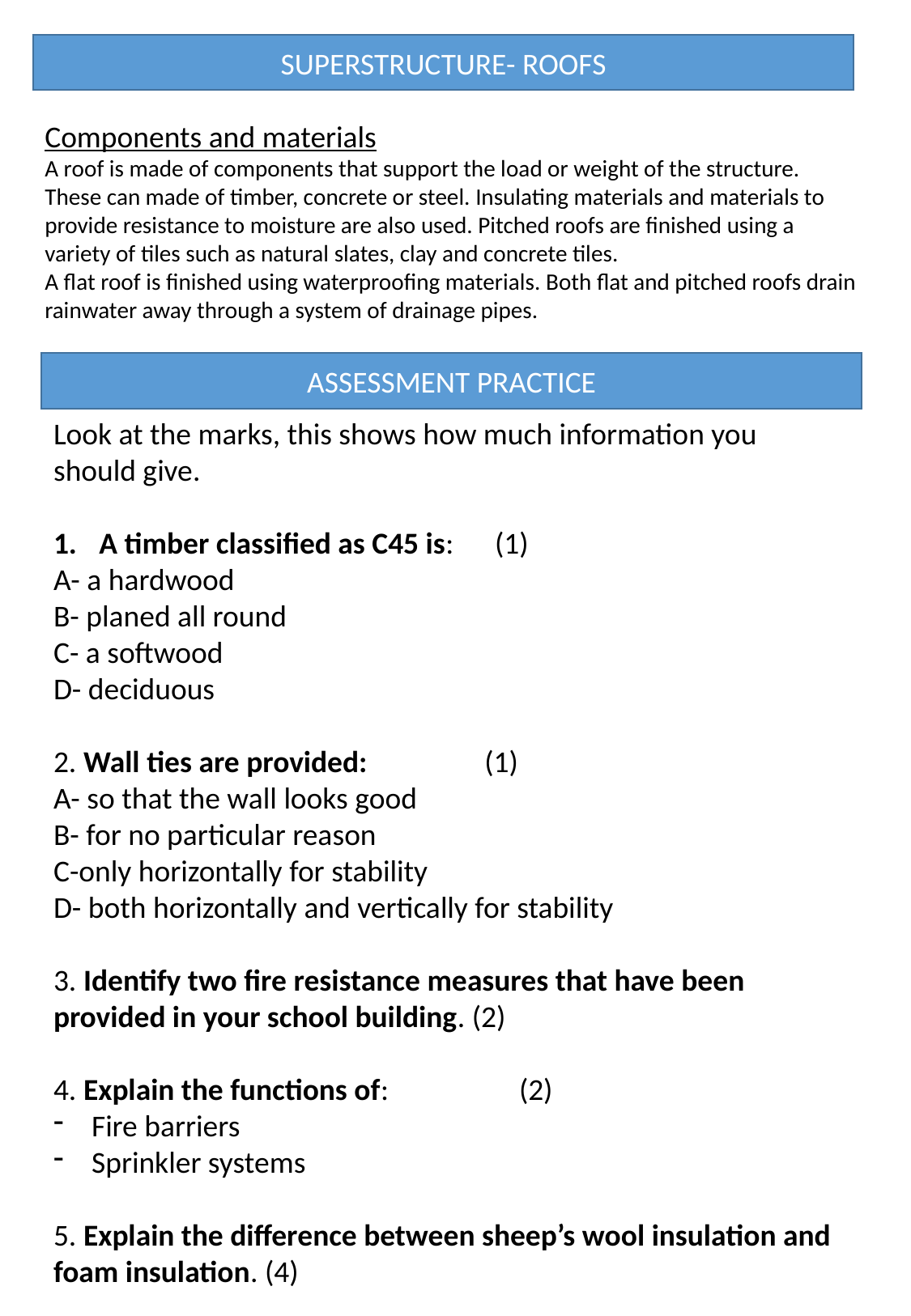

SUPERSTRUCTURE- ROOFS
Components and materials
A roof is made of components that support the load or weight of the structure. These can made of timber, concrete or steel. Insulating materials and materials to provide resistance to moisture are also used. Pitched roofs are finished using a variety of tiles such as natural slates, clay and concrete tiles.
A flat roof is finished using waterproofing materials. Both flat and pitched roofs drain rainwater away through a system of drainage pipes.
ASSESSMENT PRACTICE
Look at the marks, this shows how much information you should give.

A timber classified as C45 is:      (1)
A- a hardwood
B- planed all round
C- a softwood
D- deciduous

2. Wall ties are provided:                 (1)
A- so that the wall looks good
B- for no particular reason
C-only horizontally for stability
D- both horizontally and vertically for stability

3. Identify two fire resistance measures that have been   provided in your school building. (2)

4. Explain the functions of:                   (2)
Fire barriers
Sprinkler systems

5. Explain the difference between sheep’s wool insulation and foam insulation. (4)